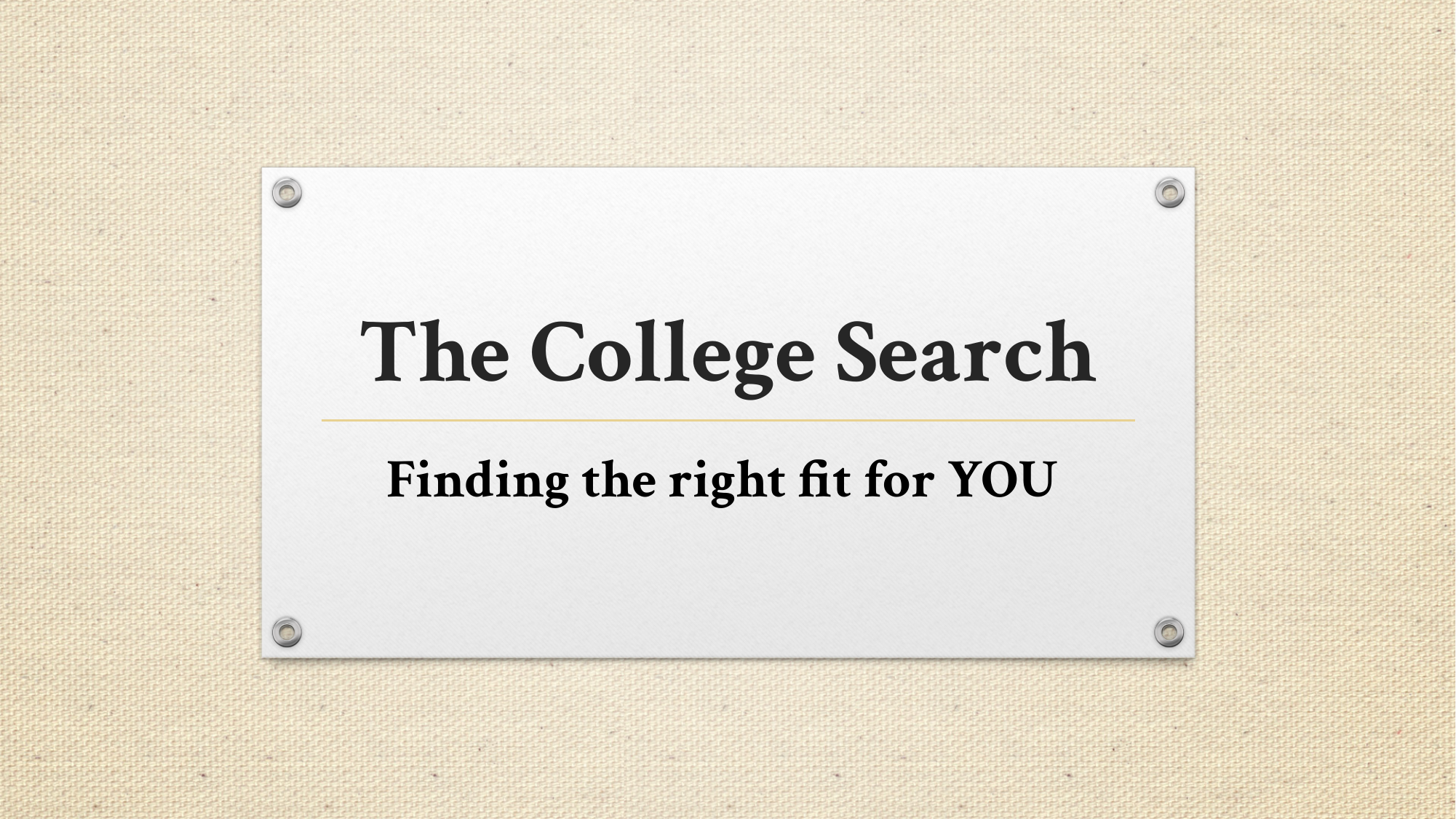

# The College Search
Finding the right fit for YOU